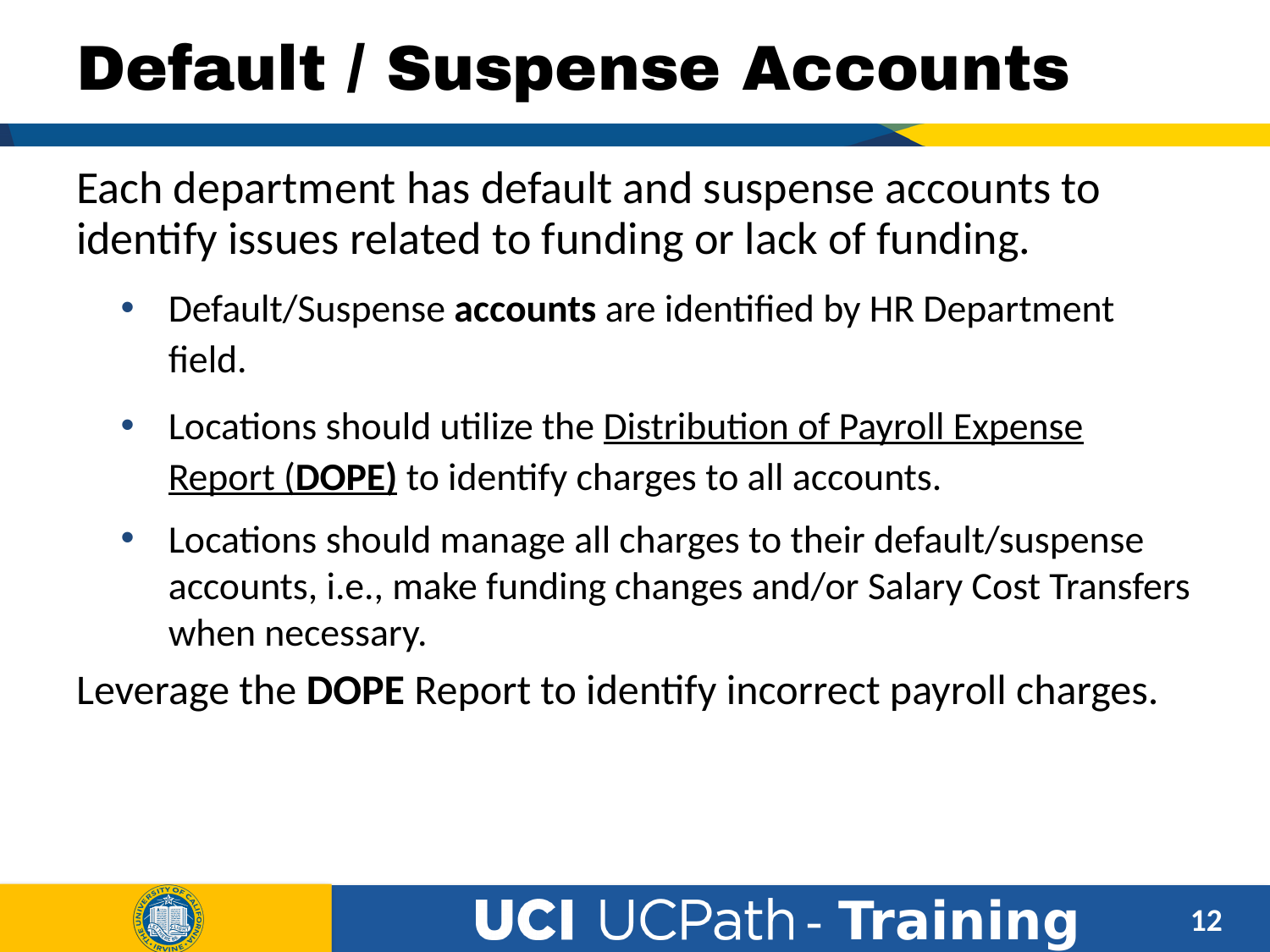

# Default / Suspense Accounts
Each department has default and suspense accounts to identify issues related to funding or lack of funding.
Default/Suspense accounts are identified by HR Department field.
Locations should utilize the Distribution of Payroll Expense Report (DOPE) to identify charges to all accounts.
Locations should manage all charges to their default/suspense accounts, i.e., make funding changes and/or Salary Cost Transfers when necessary.
Leverage the DOPE Report to identify incorrect payroll charges.